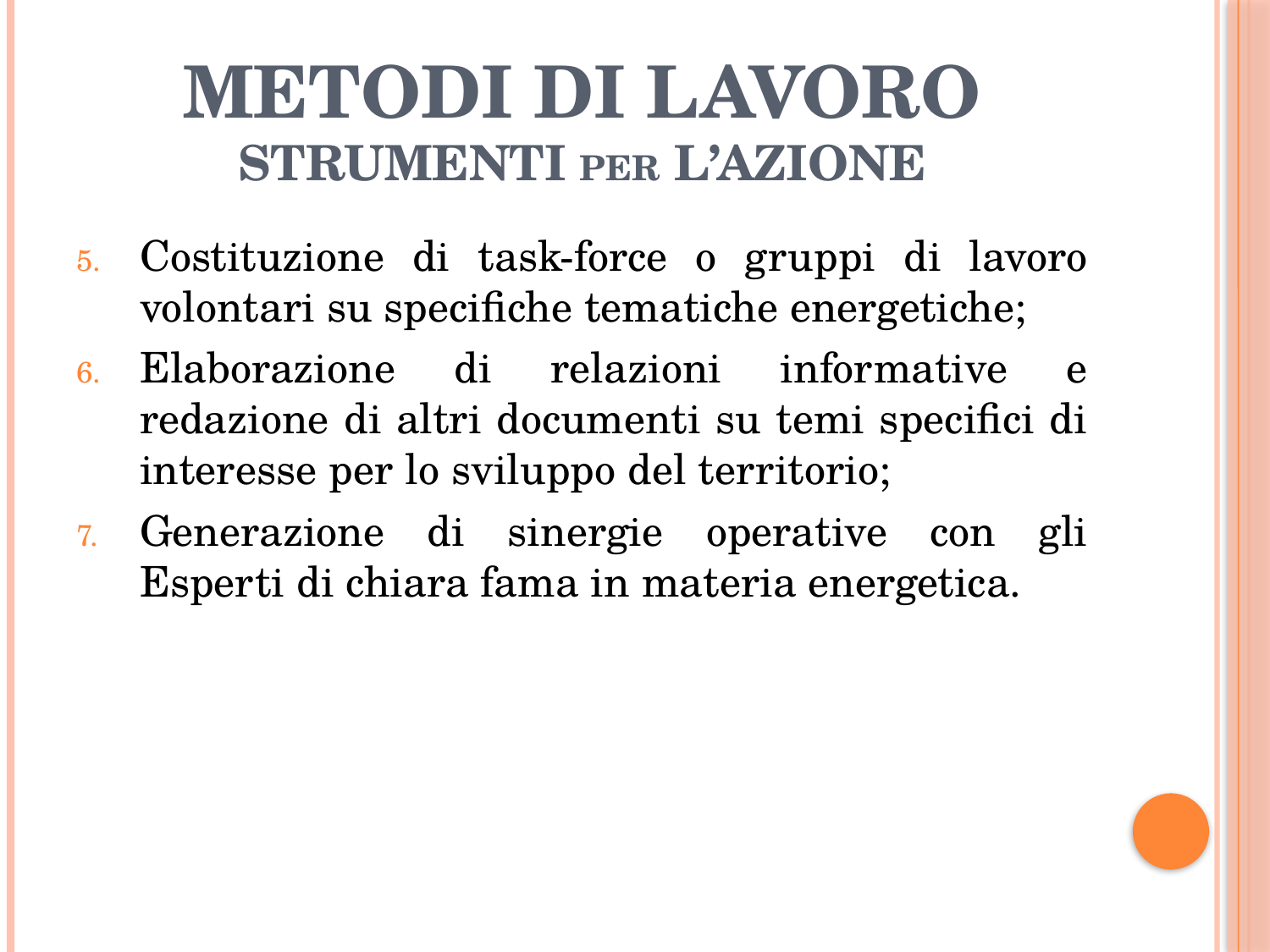

# Metodi di lavoro Strumenti PER L’azione
Costituzione di task-force o gruppi di lavoro volontari su specifiche tematiche energetiche;
Elaborazione di relazioni informative e redazione di altri documenti su temi specifici di interesse per lo sviluppo del territorio;
Generazione di sinergie operative con gli Esperti di chiara fama in materia energetica.